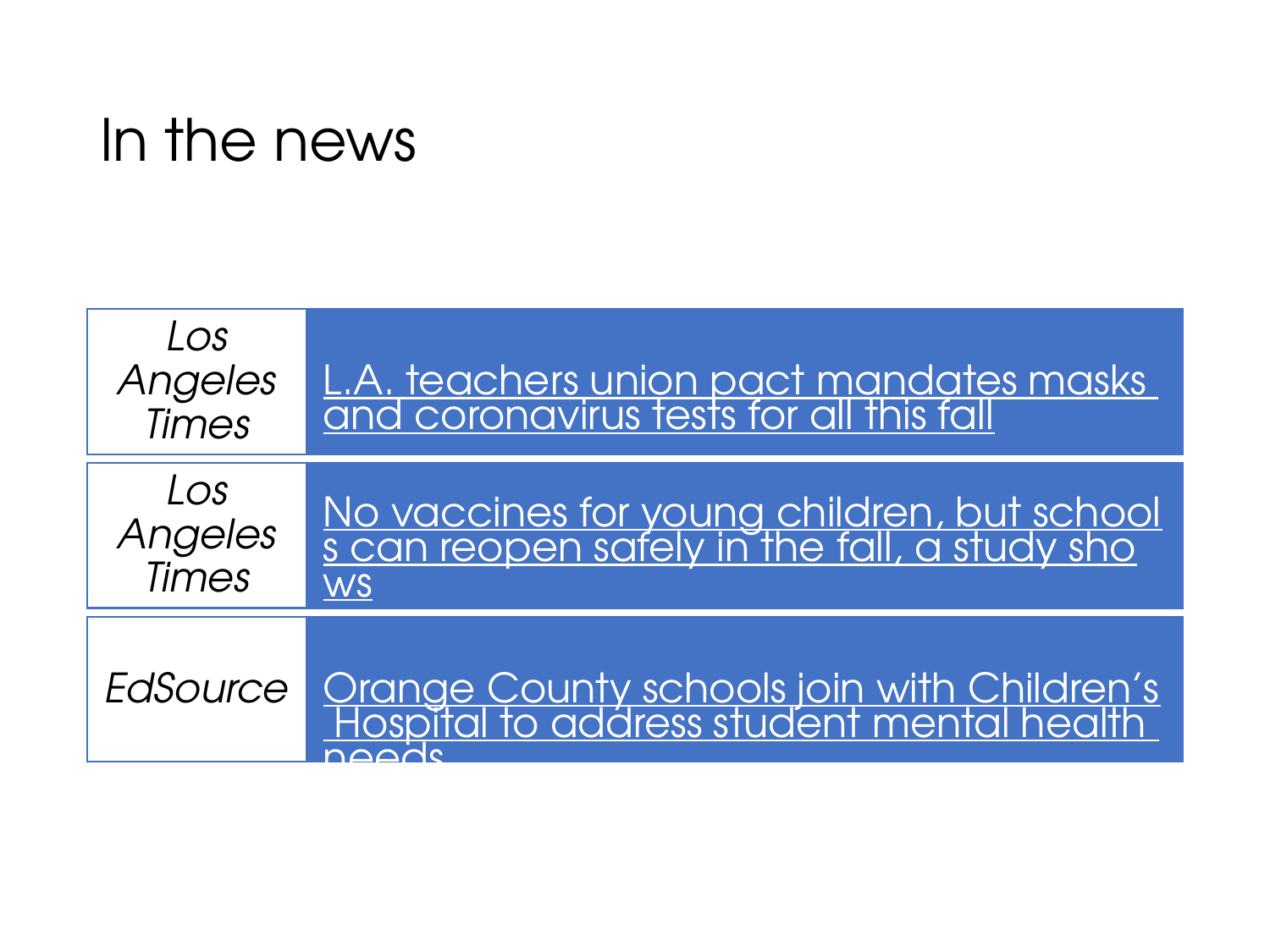

# In the news
L.A. teachers union pact mandates masks and coronavirus tests for all this fall
Los Angeles Times
No vaccines for young children, but schools can reopen safely in the fall, a study shows
Los Angeles Times
Orange County schools join with Children’s Hospital to address student mental health needs
EdSource